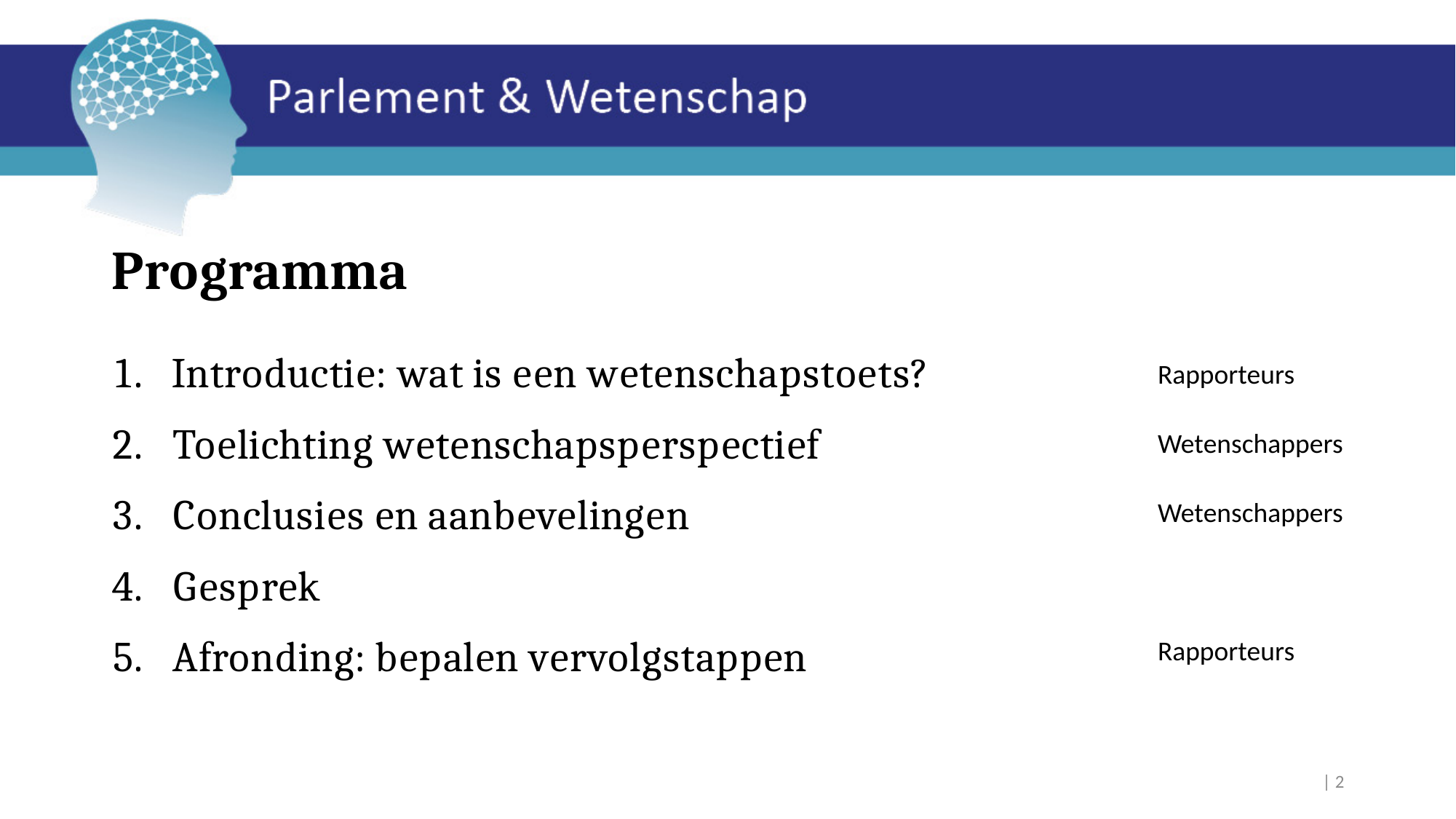

# Programma
Introductie: wat is een wetenschapstoets?
Toelichting wetenschapsperspectief
Conclusies en aanbevelingen
Gesprek
Afronding: bepalen vervolgstappen
Rapporteurs

Wetenschappers

Wetenschappers

Rapporteurs
 | 2